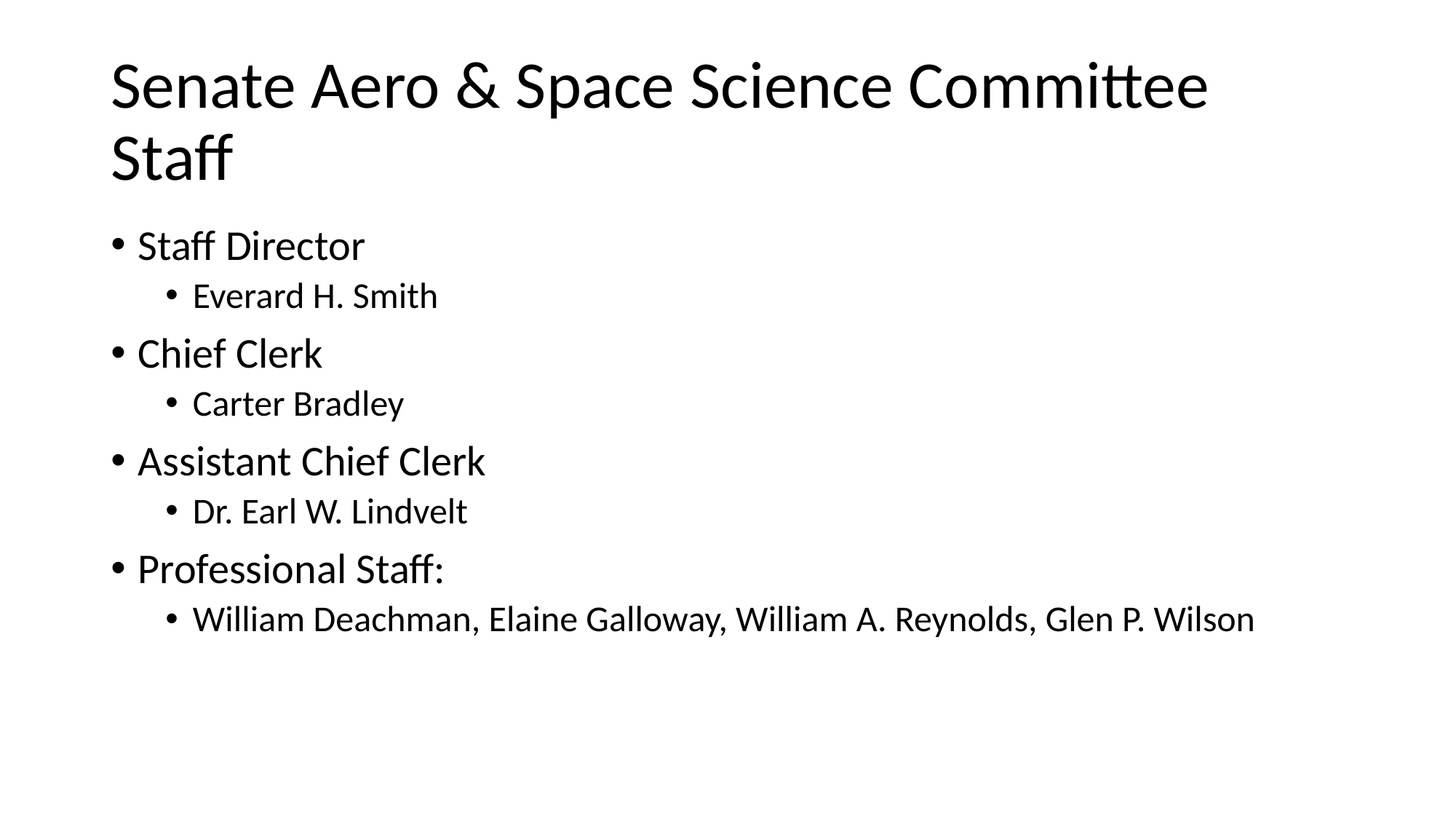

# Senate Aero & Space Science Committee Staff
Staff Director
Everard H. Smith
Chief Clerk
Carter Bradley
Assistant Chief Clerk
Dr. Earl W. Lindvelt
Professional Staff:
William Deachman, Elaine Galloway, William A. Reynolds, Glen P. Wilson